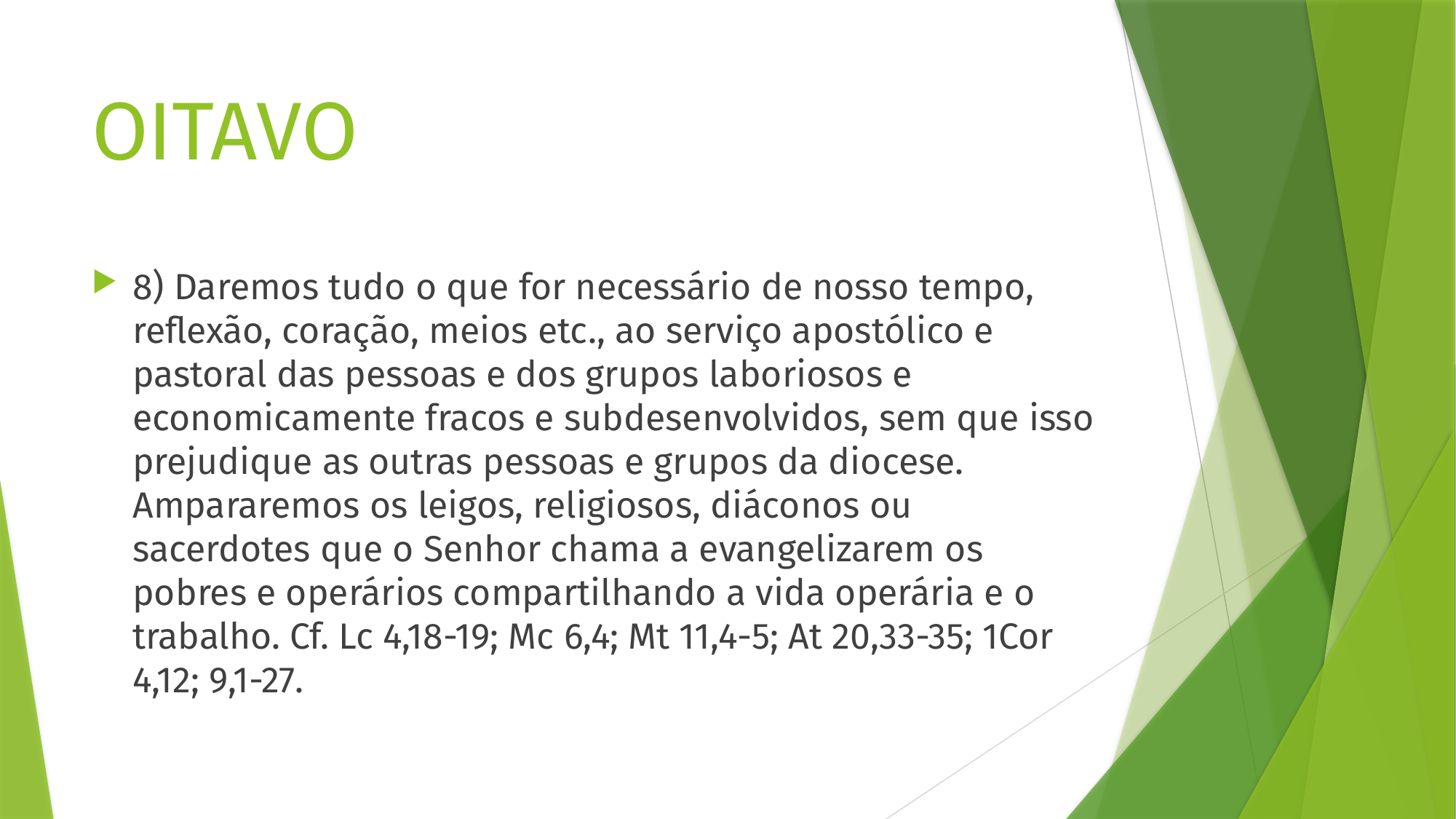

# OITAVO
8) Daremos tudo o que for necessário de nosso tempo, reflexão, coração, meios etc., ao serviço apostólico e pastoral das pessoas e dos grupos laboriosos e economicamente fracos e subdesenvolvidos, sem que isso prejudique as outras pessoas e grupos da diocese. Ampararemos os leigos, religiosos, diáconos ou sacerdotes que o Senhor chama a evangelizarem os pobres e operários compartilhando a vida operária e o trabalho. Cf. Lc 4,18-19; Mc 6,4; Mt 11,4-5; At 20,33-35; 1Cor 4,12; 9,1-27.